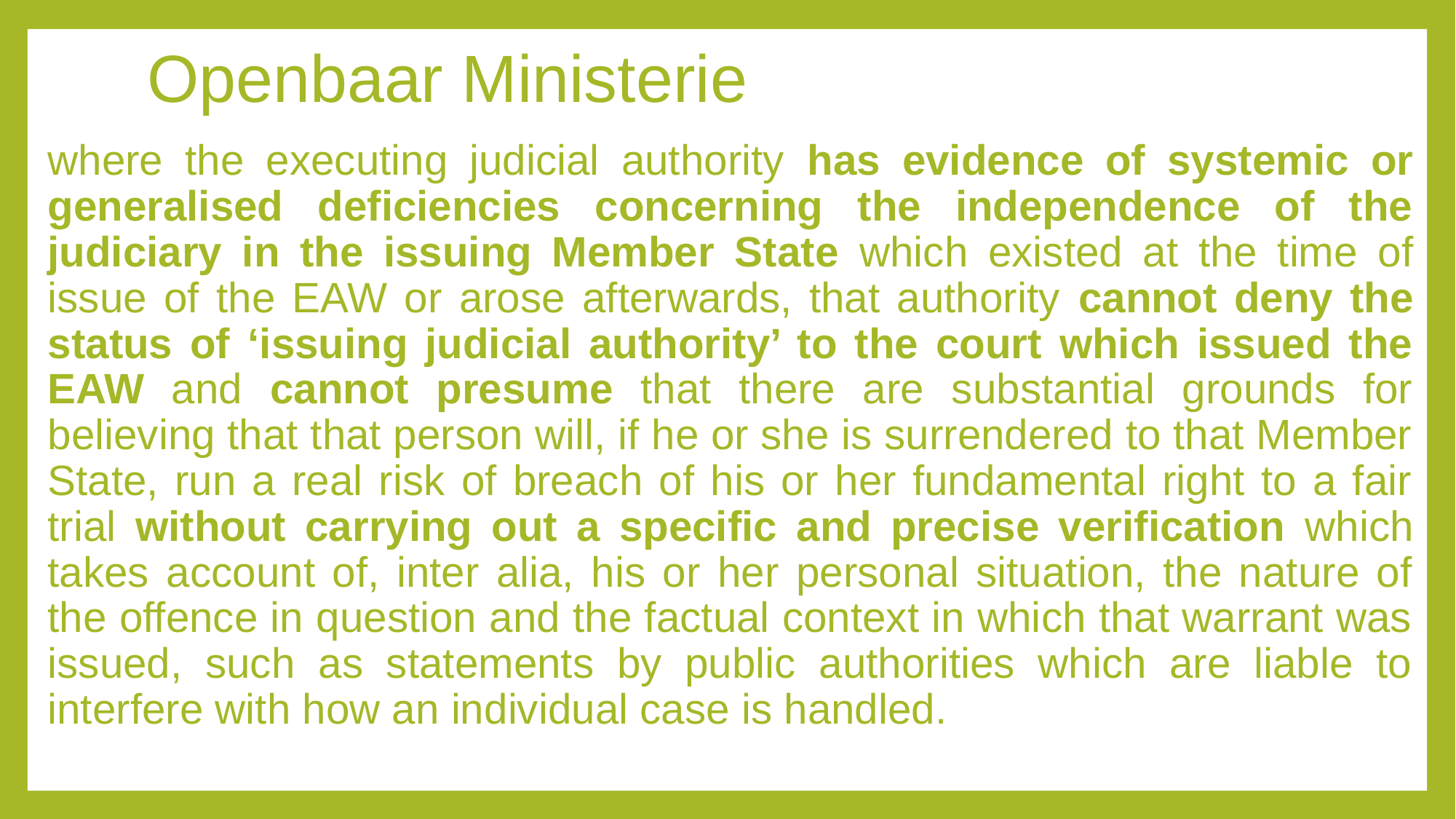

# Openbaar Ministerie
where the executing judicial authority has evidence of systemic or generalised deficiencies concerning the independence of the judiciary in the issuing Member State which existed at the time of issue of the EAW or arose afterwards, that authority cannot deny the status of ‘issuing judicial authority’ to the court which issued the EAW and cannot presume that there are substantial grounds for believing that that person will, if he or she is surrendered to that Member State, run a real risk of breach of his or her fundamental right to a fair trial without carrying out a specific and precise verification which takes account of, inter alia, his or her personal situation, the nature of the offence in question and the factual context in which that warrant was issued, such as statements by public authorities which are liable to interfere with how an individual case is handled.